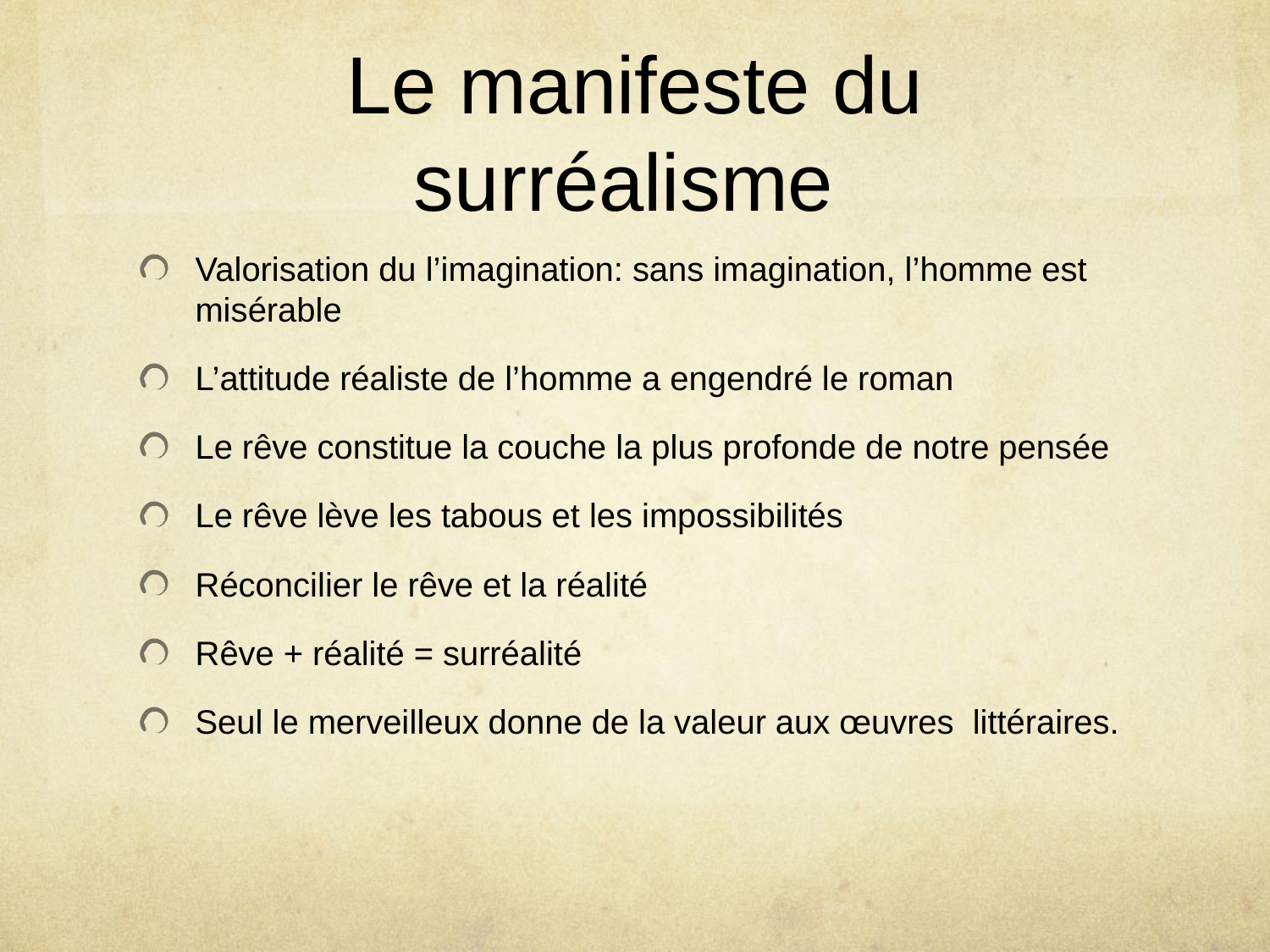

# Le manifeste du surréalisme
Valorisation du l’imagination: sans imagination, l’homme est misérable
L’attitude réaliste de l’homme a engendré le roman
Le rêve constitue la couche la plus profonde de notre pensée
Le rêve lève les tabous et les impossibilités
Réconcilier le rêve et la réalité
Rêve + réalité = surréalité
Seul le merveilleux donne de la valeur aux œuvres  littéraires.